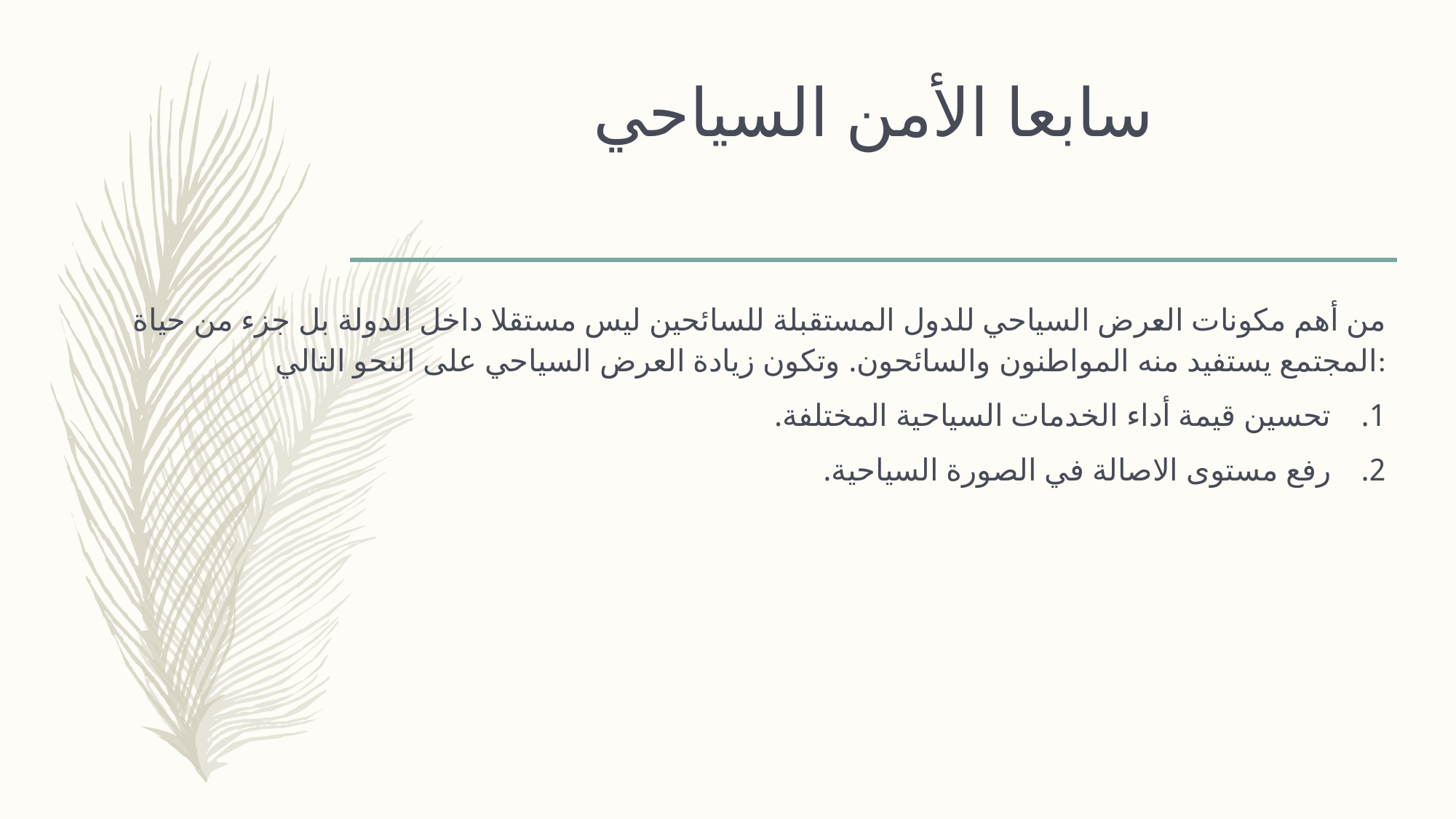

# سابعا الأمن السياحي
من أهم مكونات العرض السياحي للدول المستقبلة للسائحين ليس مستقلا داخل الدولة بل جزء من حياة المجتمع يستفيد منه المواطنون والسائحون. وتكون زيادة العرض السياحي على النحو التالي:
تحسين قيمة أداء الخدمات السياحية المختلفة.
رفع مستوى الاصالة في الصورة السياحية.